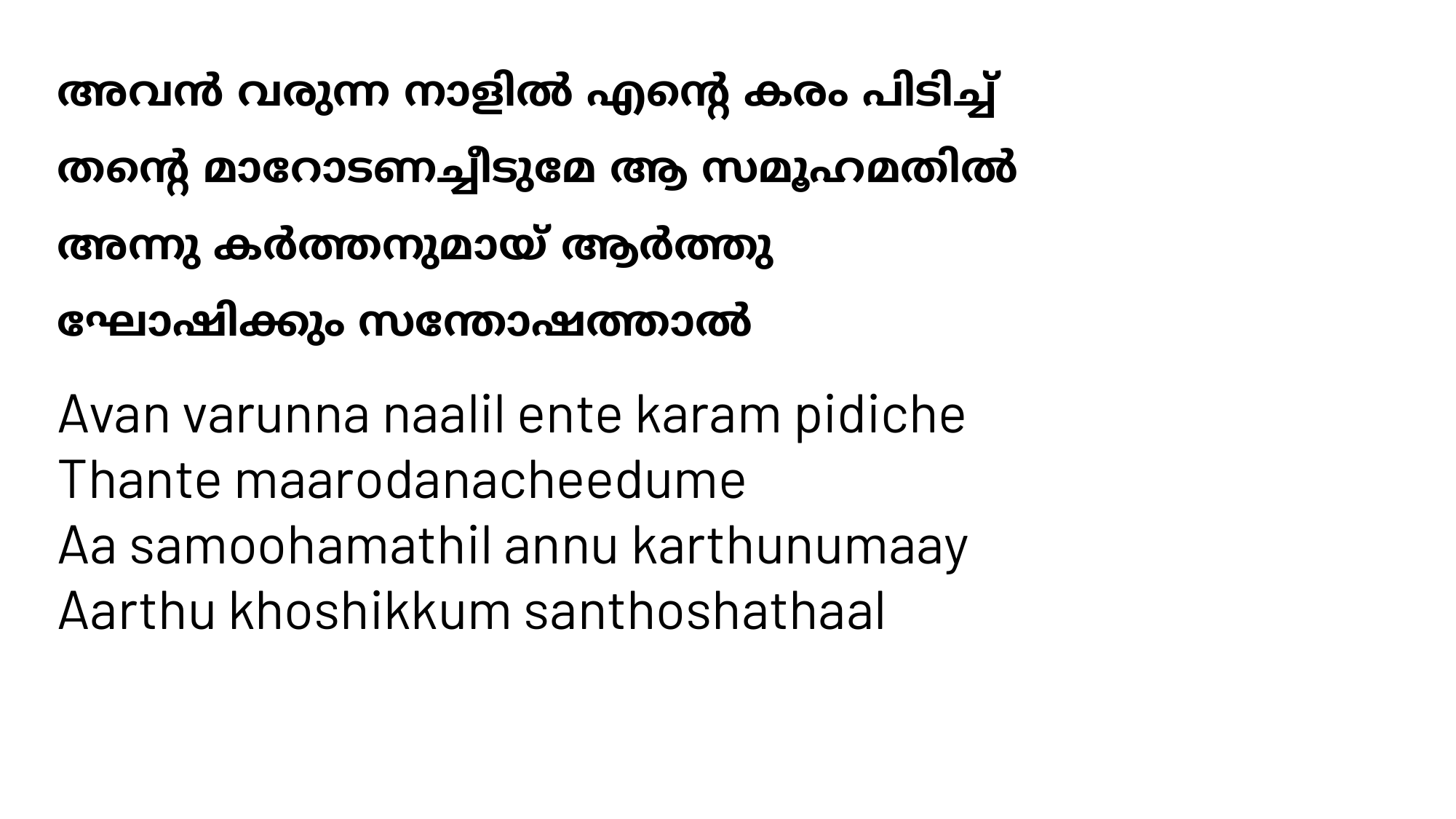

# അവന്‍ വരുന്ന നാളില്‍ എന്‍റെ കരം പിടിച്ച് തന്‍റെ മാറോടണച്ചീടുമേ ആ സമൂഹമതില്‍ അന്നു കര്‍ത്തനുമായ് ആര്‍ത്തു ഘോഷിക്കും സന്തോഷത്താല്‍

Avan varunna naalil ente karam pidiche
Thante maarodanacheedume
Aa samoohamathil annu karthunumaay
Aarthu khoshikkum santhoshathaal